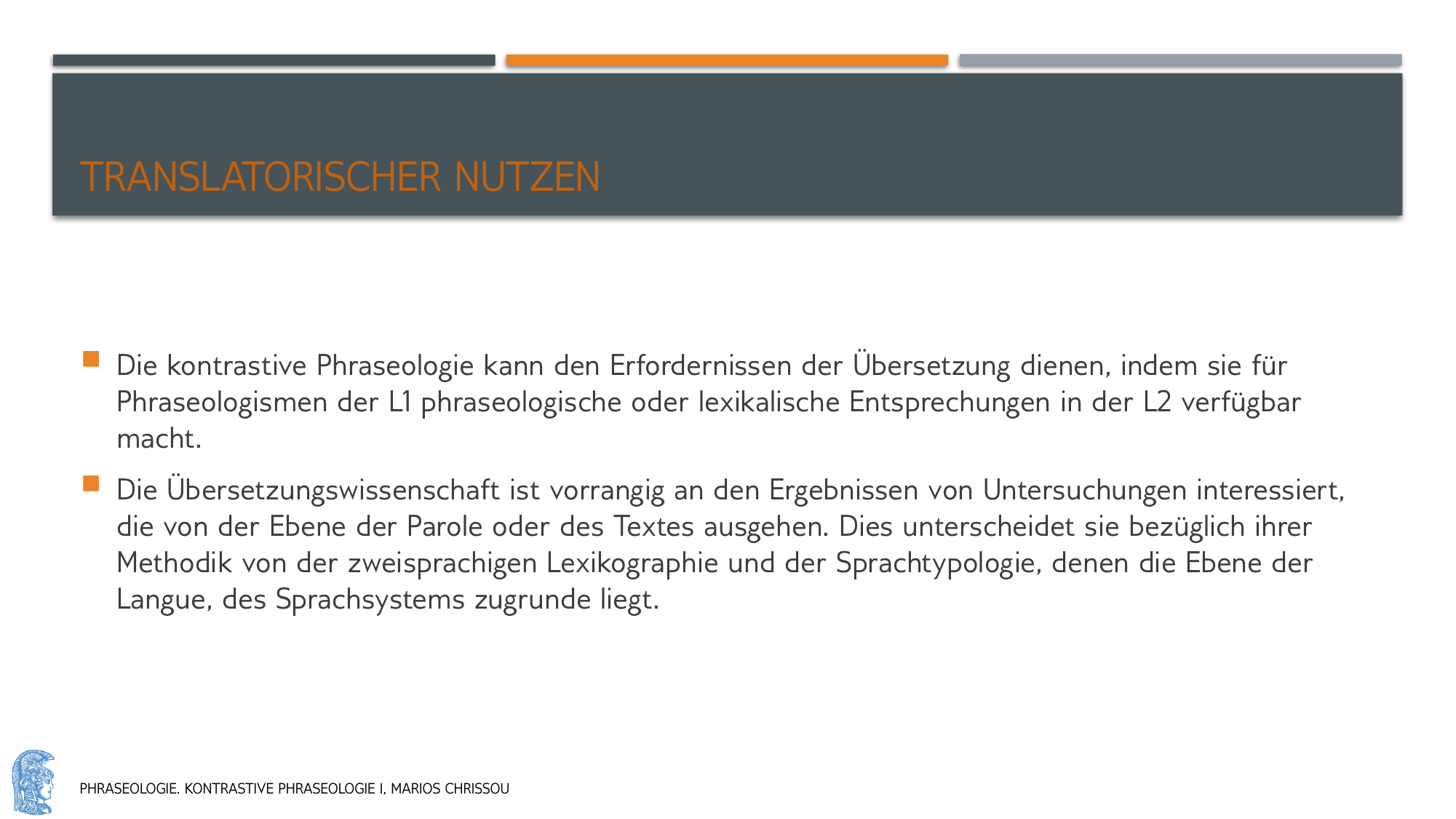

# translatorischer Nutzen
Die kontrastive Phraseologie kann den Erfordernissen der Übersetzung dienen, indem sie für Phraseologismen der L1 phraseologische oder lexikalische Entsprechungen in der L2 verfügbar macht.
Die Übersetzungswissenschaft ist vorrangig an den Ergebnissen von Untersuchungen interessiert, die von der Ebene der Parole oder des Textes ausgehen. Dies unterscheidet sie bezüglich ihrer Methodik von der zweisprachigen Lexikographie und der Sprachtypologie, denen die Ebene der Langue, des Sprachsystems zugrunde liegt.